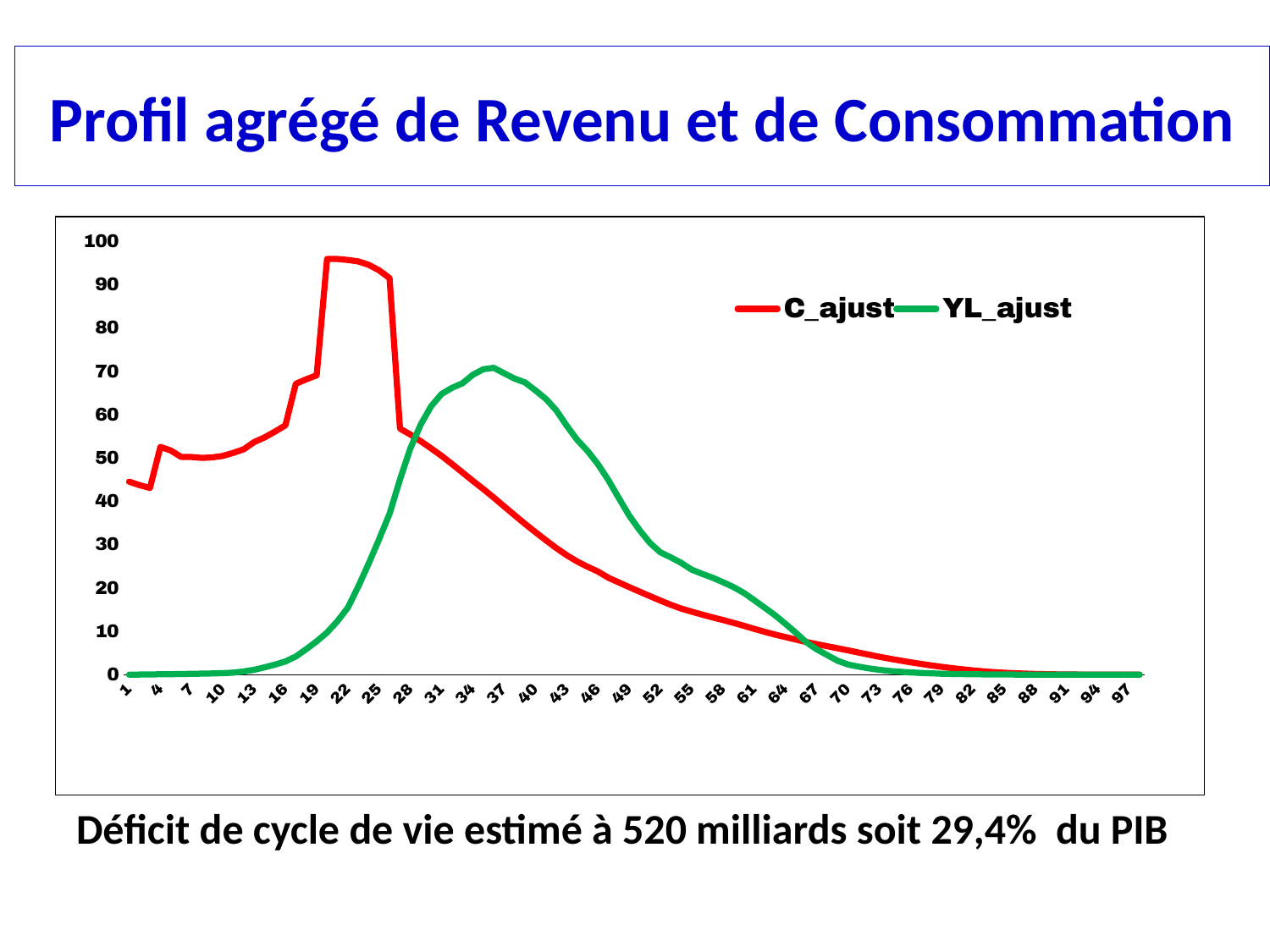

# Profil agrégé de Revenu et de Consommation

### Chart

| Category | C_ajust | YL_ajust |
|---|---|---|
Déficit de cycle de vie estimé à 520 milliards soit 29,4%  du PIB